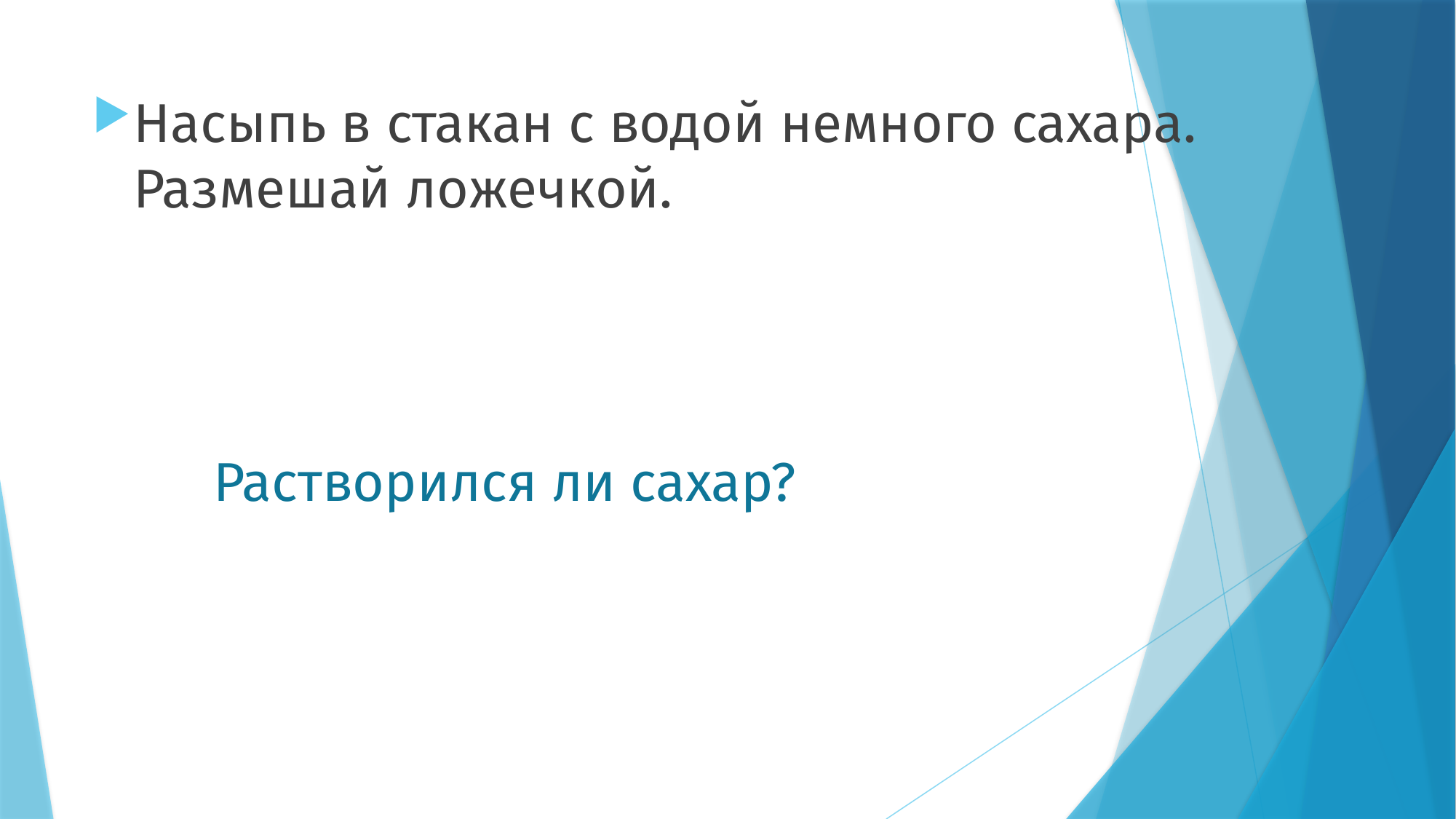

Насыпь в стакан с водой немного сахара. Размешай ложечкой.
# Растворился ли сахар?